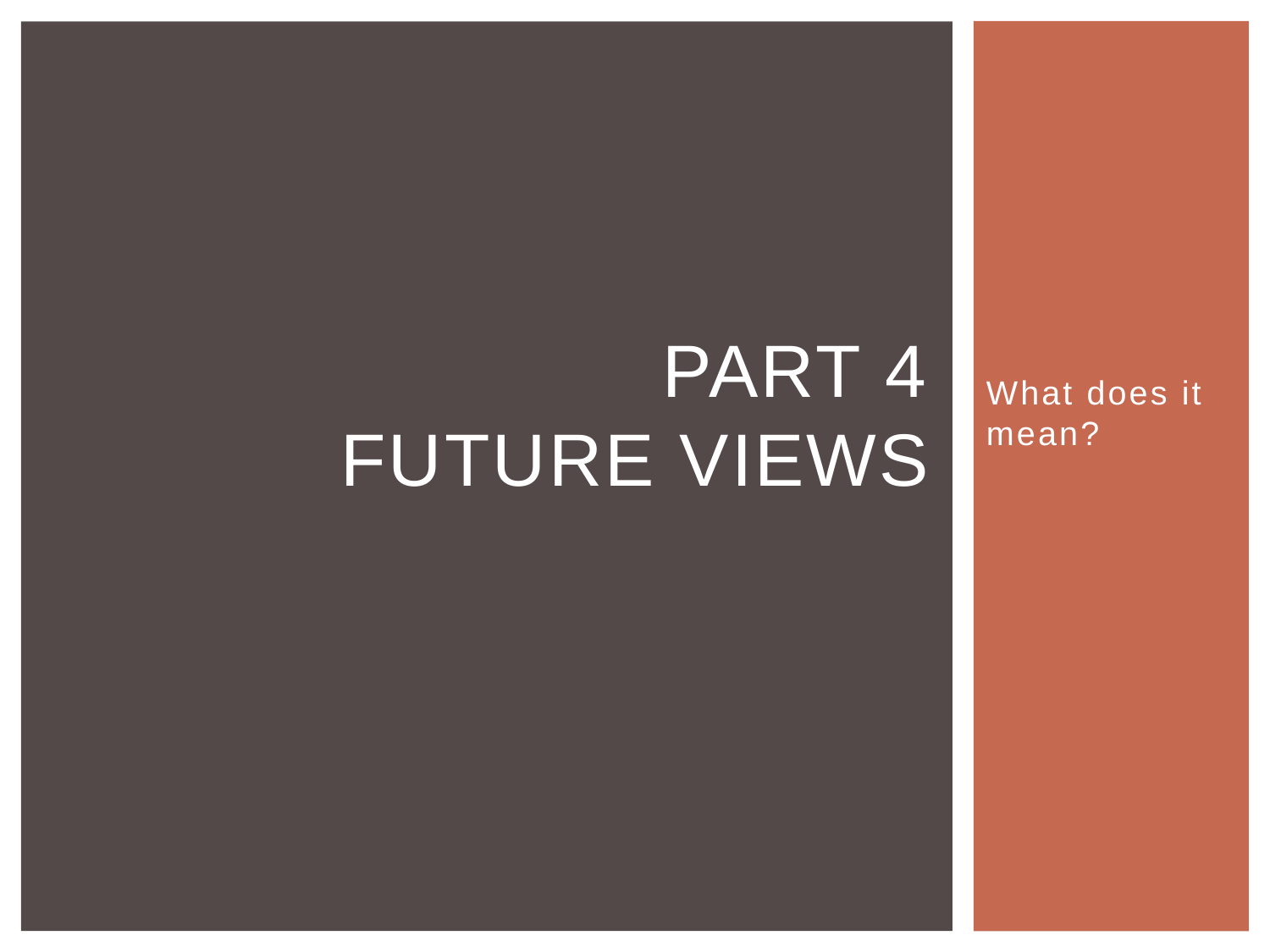

# PART 4 FUTURE VIEWS
What does it mean?